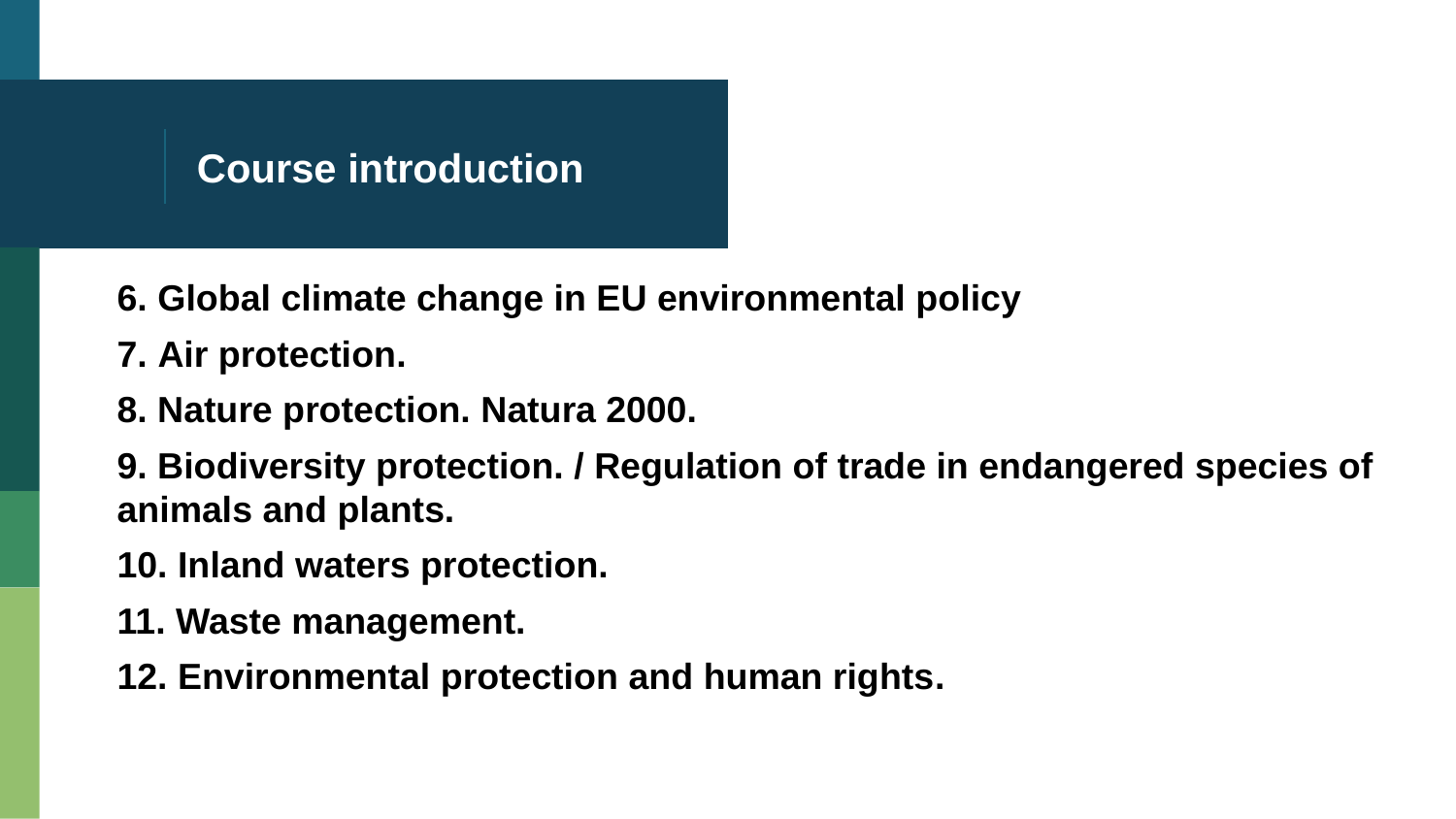

# Course introduction
6. Global climate change in EU environmental policy
7. Air protection.
8. Nature protection. Natura 2000.
9. Biodiversity protection. / Regulation of trade in endangered species of animals and plants.
10. Inland waters protection.
11. Waste management.
12. Environmental protection and human rights.